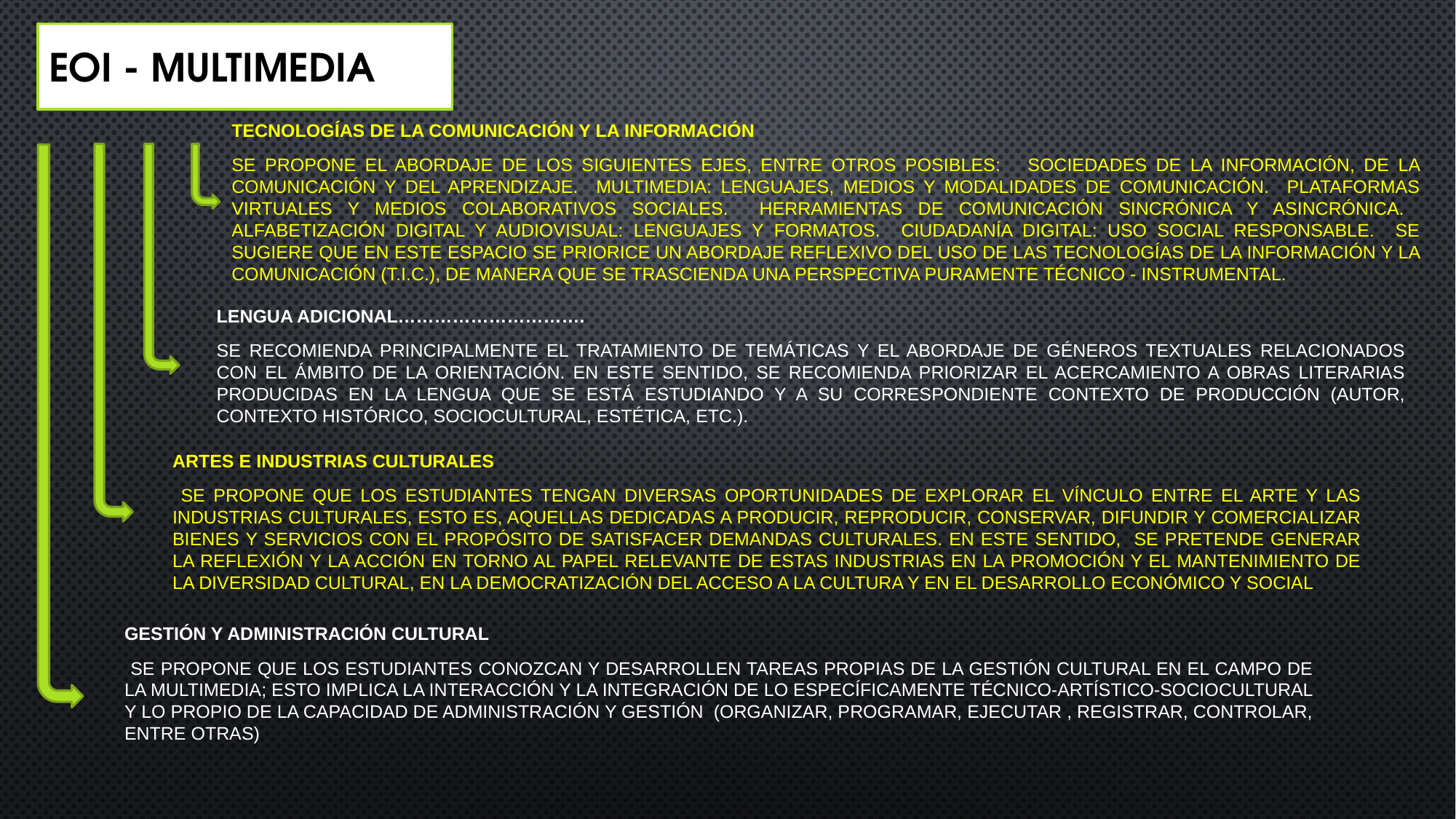

# Eoi - MULTIMEDIA
TECNOLOGÍAS DE LA COMUNICACIÓN Y LA INFORMACIÓN
se propone el abordaje de los siguientes ejes, entre otros posibles:   Sociedades de la información, de la comunicación y del aprendizaje.  Multimedia: lenguajes, medios y modalidades de comunicación.  Plataformas virtuales y medios colaborativos sociales.  Herramientas de comunicación sincrónica y asincrónica.  Alfabetización digital y audiovisual: lenguajes y formatos.  Ciudadanía digital: uso social responsable.  Se sugiere que en este espacio se priorice un abordaje reflexivo del uso de las Tecnologías de la Información y la Comunicación (T.I.C.), de manera que se trascienda una perspectiva puramente técnico - instrumental.

LENGUA ADICIONAL………………………….
Se recomienda principalmente el tratamiento de temáticas y el abordaje de géneros textuales relacionados con el ámbito de la Orientación. En este sentido, se recomienda priorizar el acercamiento a obras literarias producidas en la lengua que se está estudiando y a su correspondiente contexto de producción (autor, contexto histórico, sociocultural, estética, etc.).
ARTES E INDUSTRIAS CULTURALES
 se propone que los estudiantes tengan diversas oportunidades de explorar el vínculo entre el arte y las industrias culturales, esto es, aquellas dedicadas a producir, reproducir, conservar, difundir y comercializar bienes y servicios con el propósito de satisfacer demandas culturales. En este sentido,  se pretende generar la reflexión y la acción en torno al papel relevante de estas industrias en la promoción y el mantenimiento de la diversidad cultural, en la democratización del acceso a la cultura y en el desarrollo económico y social
GESTIÓN Y ADMINISTRACIÓN CULTURAL
 se propone que los estudiantes conozcan y desarrollen tareas propias de la gestión cultural en el campo de la multimedia; esto implica la interacción y la integración de lo específicamente técnico-artístico-sociocultural y lo propio de la capacidad de administración y gestión  (organizar, programar, ejecutar , registrar, controlar, entre otras)